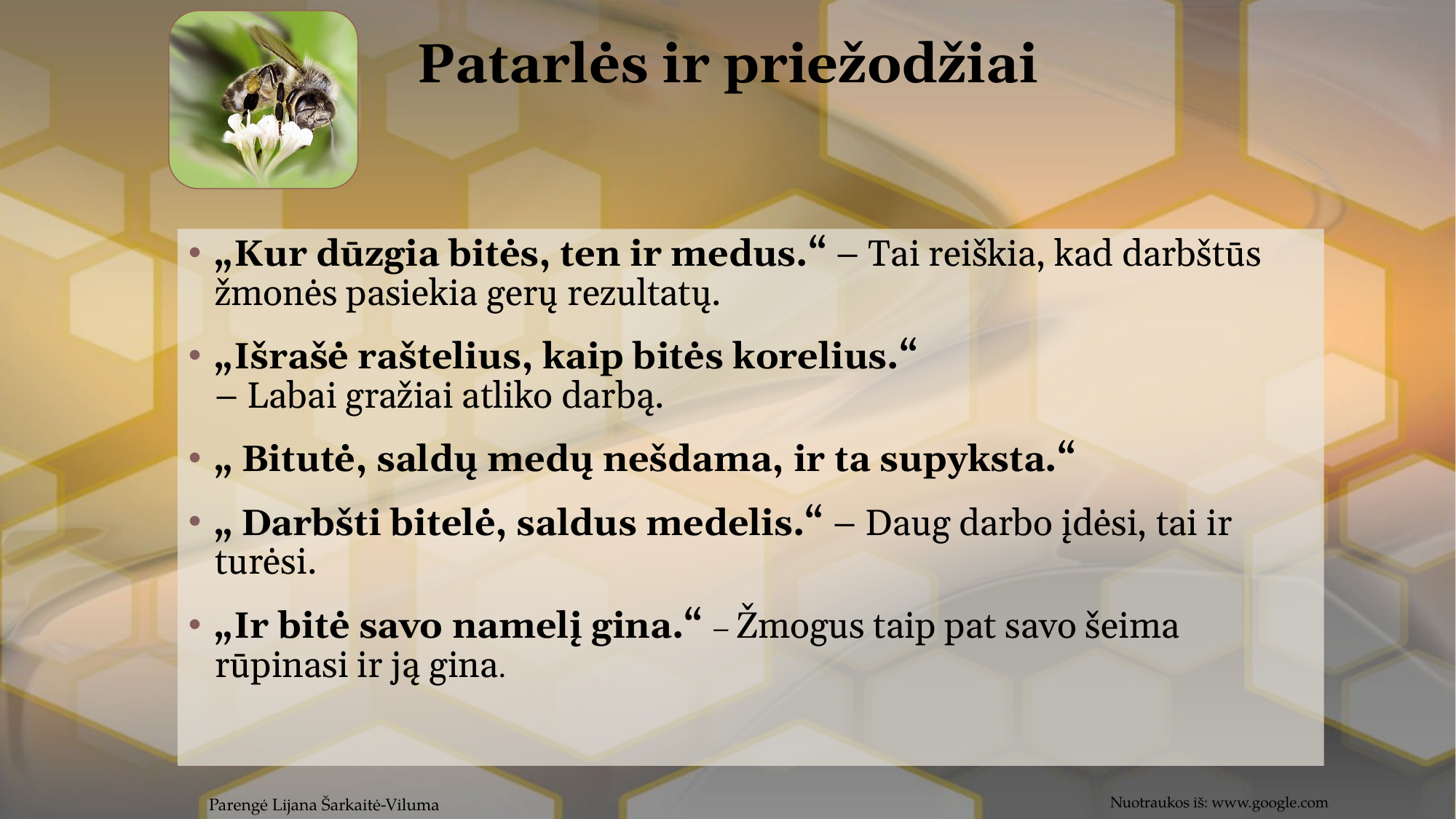

# Patarlės ir priežodžiai

„Kur dūzgia bitės, ten ir medus.“ – Tai reiškia, kad darbštūs žmonės pasiekia gerų rezultatų.
„Išrašė raštelius, kaip bitės korelius.“
– Labai gražiai atliko darbą.
„ Bitutė, saldų medų nešdama, ir ta supyksta.“
„ Darbšti bitelė, saldus medelis.“ – Daug darbo įdėsi, tai ir turėsi.
„Ir bitė savo namelį gina.“ – Žmogus taip pat savo šeima rūpinasi ir ją gina.
Nuotraukos iš: www.google.com
Parengė Lijana Šarkaitė-Viluma